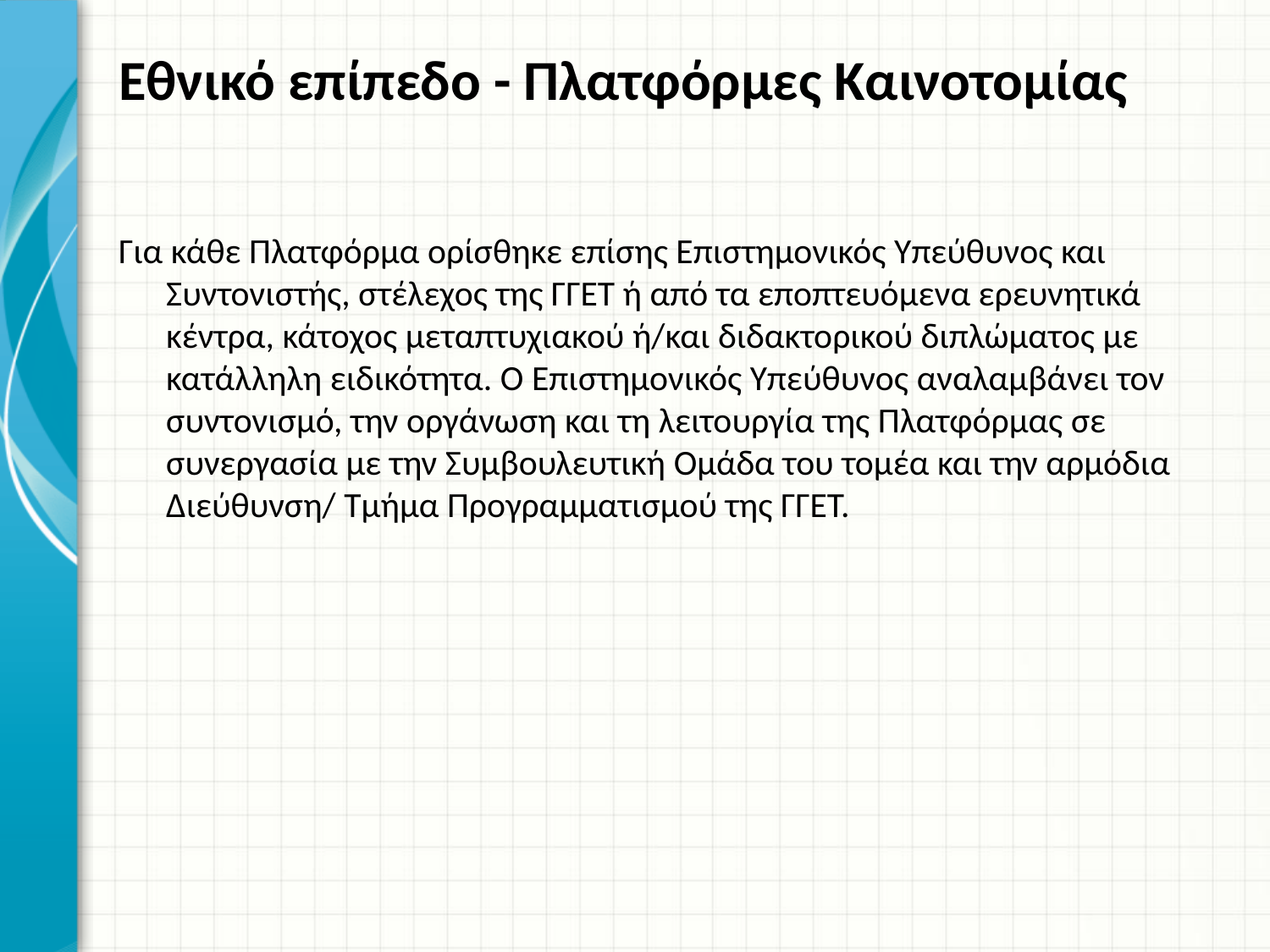

# Εθνικό επίπεδο - Πλατφόρμες Καινοτομίας
Για κάθε Πλατφόρμα ορίσθηκε επίσης Επιστημονικός Υπεύθυνος και Συντονιστής, στέλεχος της ΓΓΕΤ ή από τα εποπτευόμενα ερευνητικά κέντρα, κάτοχος μεταπτυχιακού ή/και διδακτορικού διπλώματος με κατάλληλη ειδικότητα. Ο Επιστημονικός Υπεύθυνος αναλαμβάνει τον συντονισμό, την οργάνωση και τη λειτουργία της Πλατφόρμας σε συνεργασία με την Συμβουλευτική Ομάδα του τομέα και την αρμόδια Διεύθυνση/ Τμήμα Προγραμματισμού της ΓΓΕΤ.